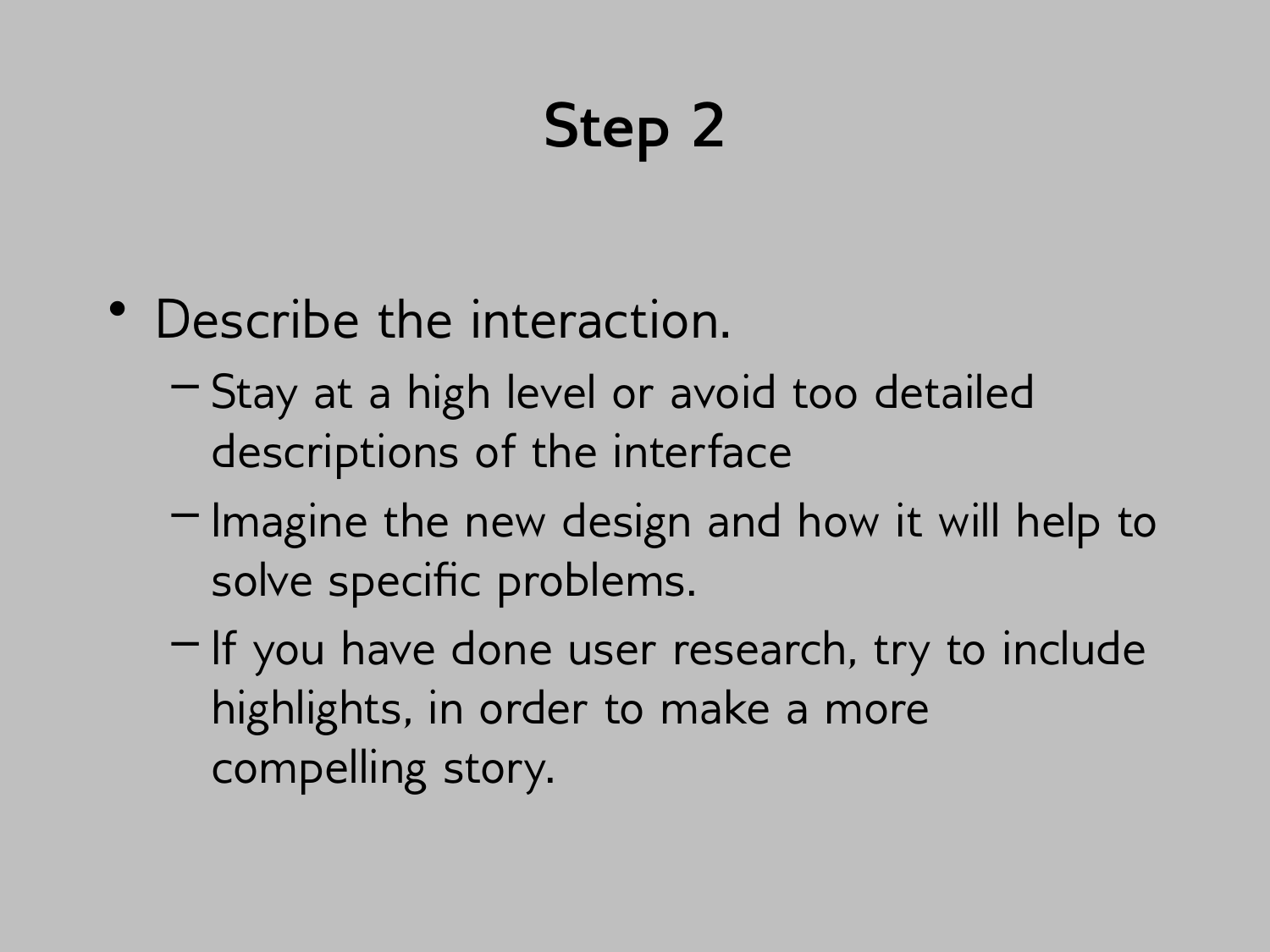

# Step 2
Describe the interaction.
Stay at a high level or avoid too detailed descriptions of the interface
Imagine the new design and how it will help to solve specific problems.
If you have done user research, try to include highlights, in order to make a more compelling story.